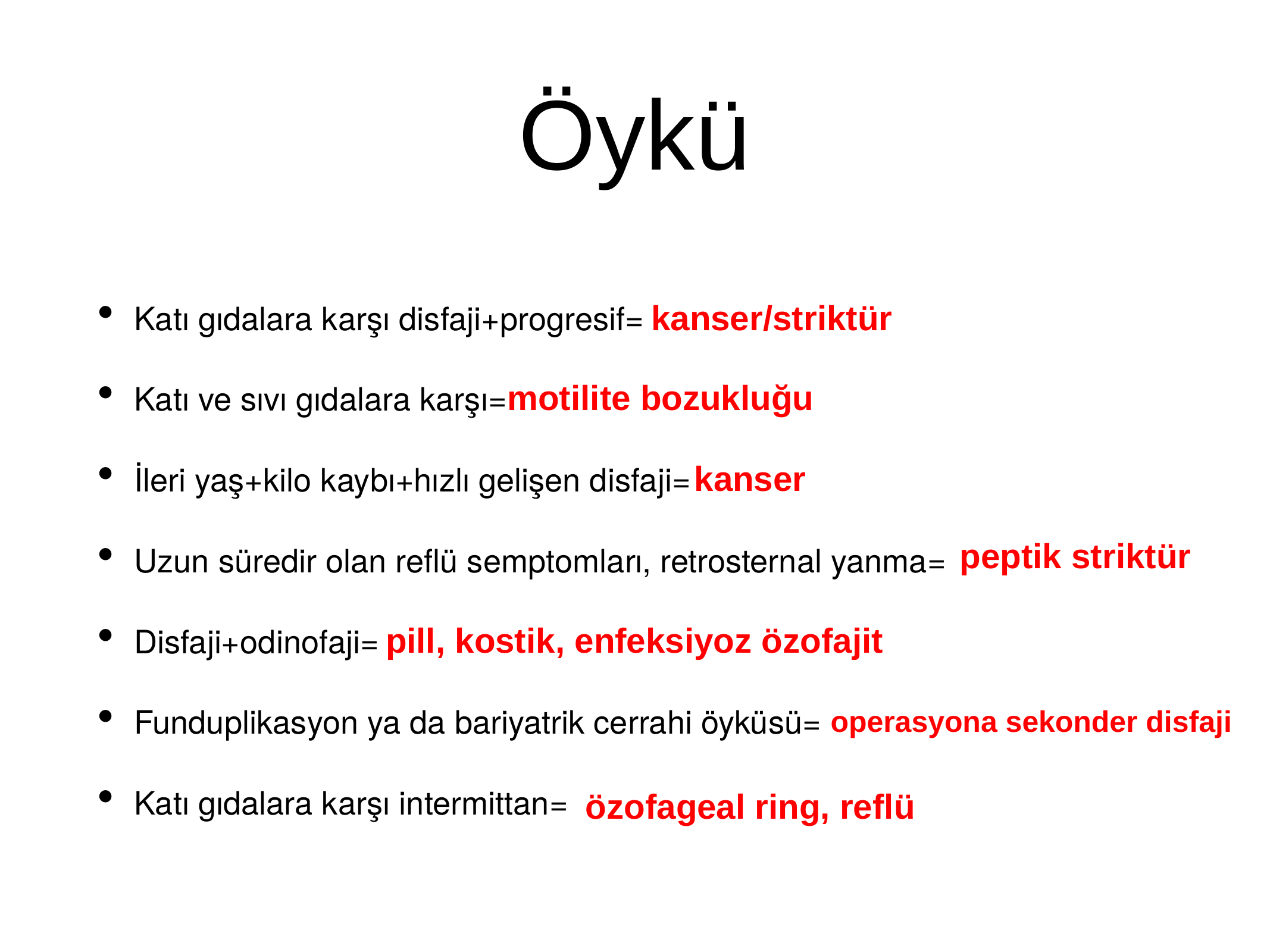

# Öykü
Katı gıdalara karşı disfaji+progresif=
Katı ve sıvı gıdalara karşı=
İleri yaş+kilo kaybı+hızlı gelişen disfaji=
Uzun süredir olan reflü semptomları, retrosternal yanma=
Disfaji+odinofaji=
Funduplikasyon ya da bariyatrik cerrahi öyküsü=
Katı gıdalara karşı intermittan=
kanser/striktür

motilite bozukluğu
kanser

peptik striktür

pill, kostik, enfeksiyoz özofajit

operasyona sekonder disfaji

özofageal ring, reflü